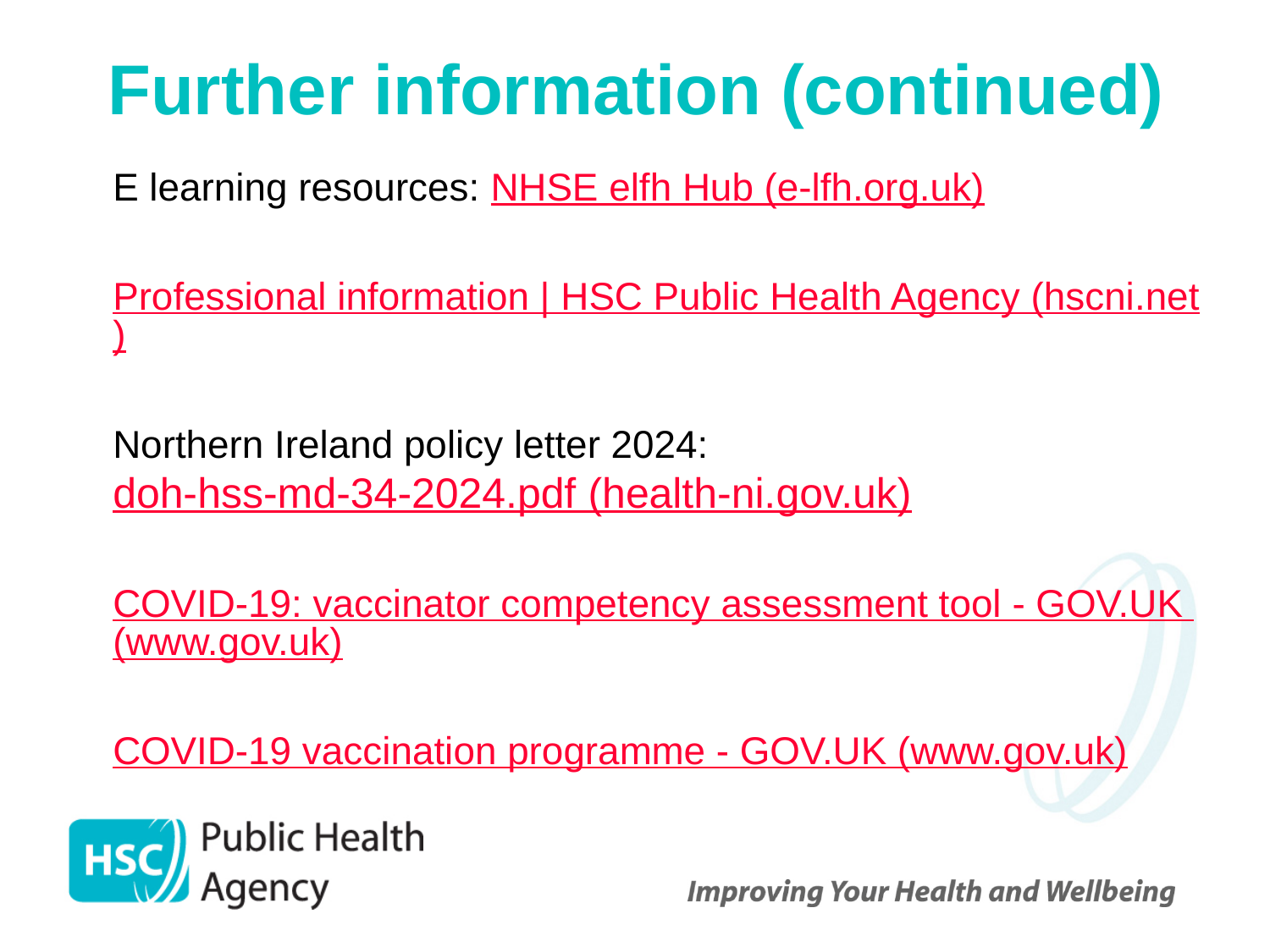

# Further information (continued)
E learning resources: NHSE elfh Hub (e-lfh.org.uk)

Professional information | HSC Public Health Agency (hscni.net)

Northern Ireland policy letter 2024: doh-hss-md-34-2024.pdf (health-ni.gov.uk)

COVID-19: vaccinator competency assessment tool - GOV.UK (www.gov.uk)

COVID-19 vaccination programme - GOV.UK (www.gov.uk)